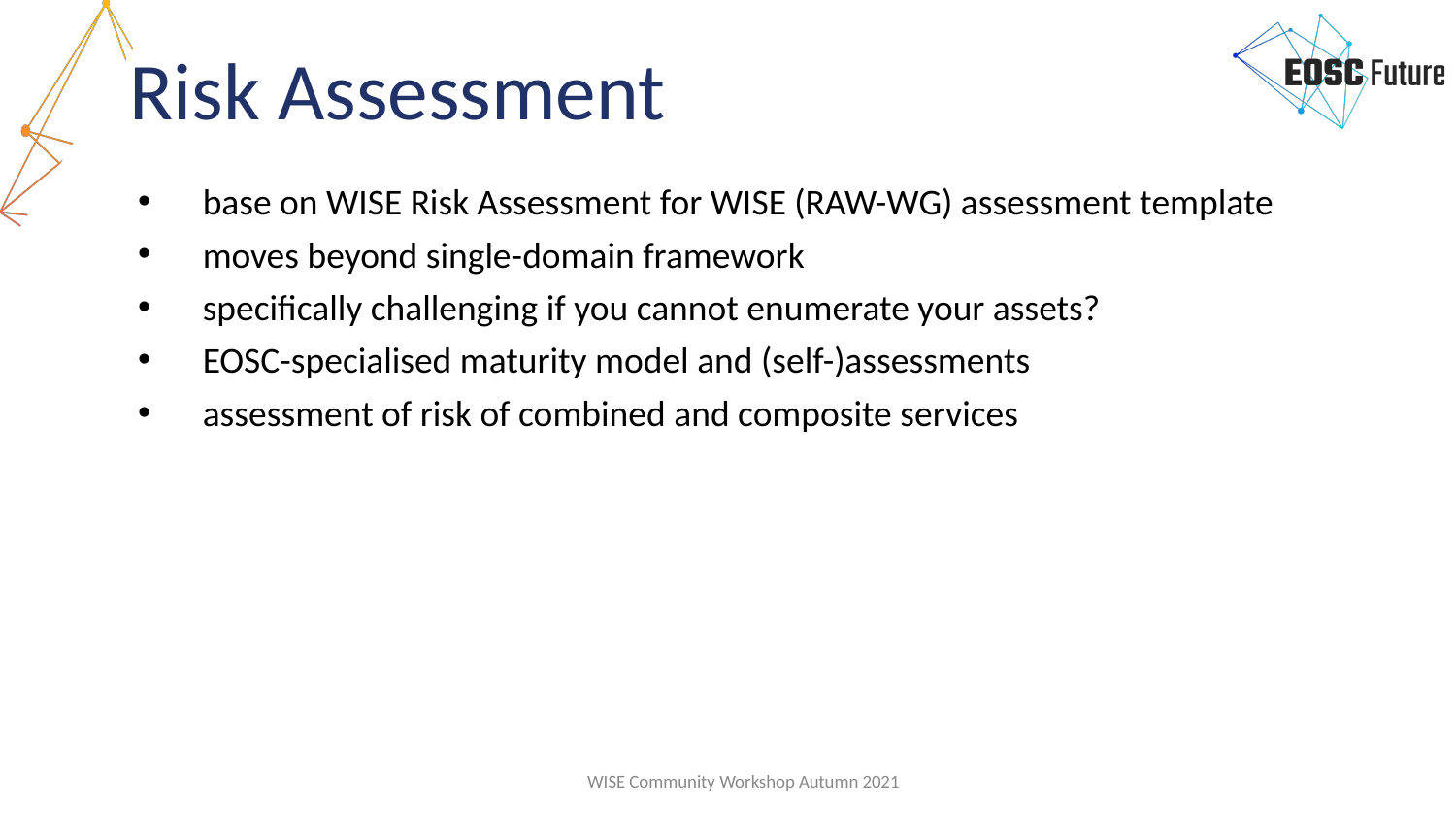

# Risk Assessment
base on WISE Risk Assessment for WISE (RAW-WG) assessment template
moves beyond single-domain framework
specifically challenging if you cannot enumerate your assets?
EOSC-specialised maturity model and (self-)assessments
assessment of risk of combined and composite services
WISE Community Workshop Autumn 2021